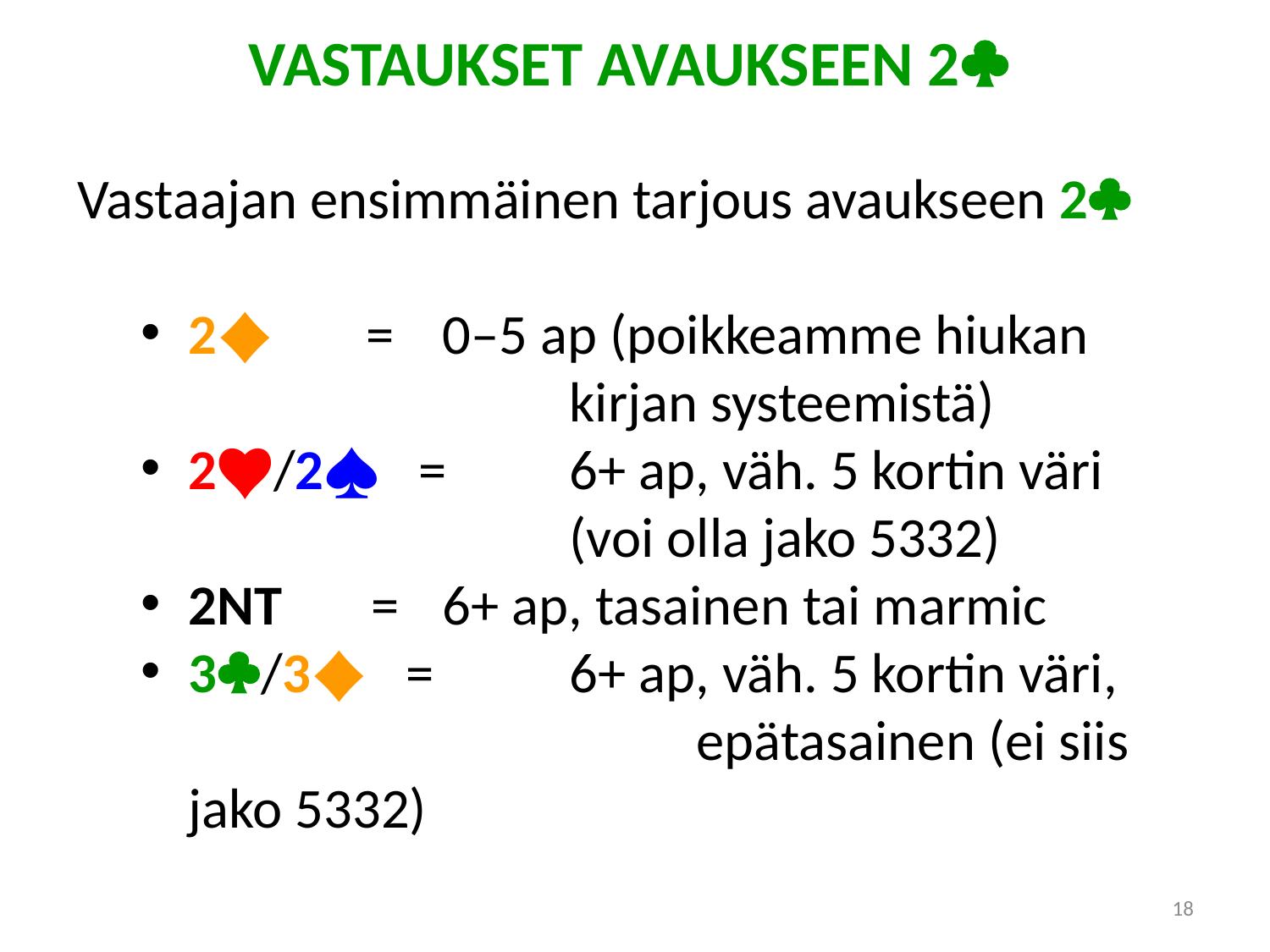

VASTAUKSET AVAUKSEEN 2♣
Vastaajan ensimmäinen tarjous avaukseen 2♣

2♦ 	    =  	0–5 ap (poikkeamme hiukan 				kirjan systeemistä)
2♥/2♠   = 	6+ ap, väh. 5 kortin väri
			(voi olla jako 5332)
2NT       = 	6+ ap, tasainen tai marmic
3♣/3♦   = 	6+ ap, väh. 5 kortin väri, 					epätasainen (ei siis jako 5332)
18